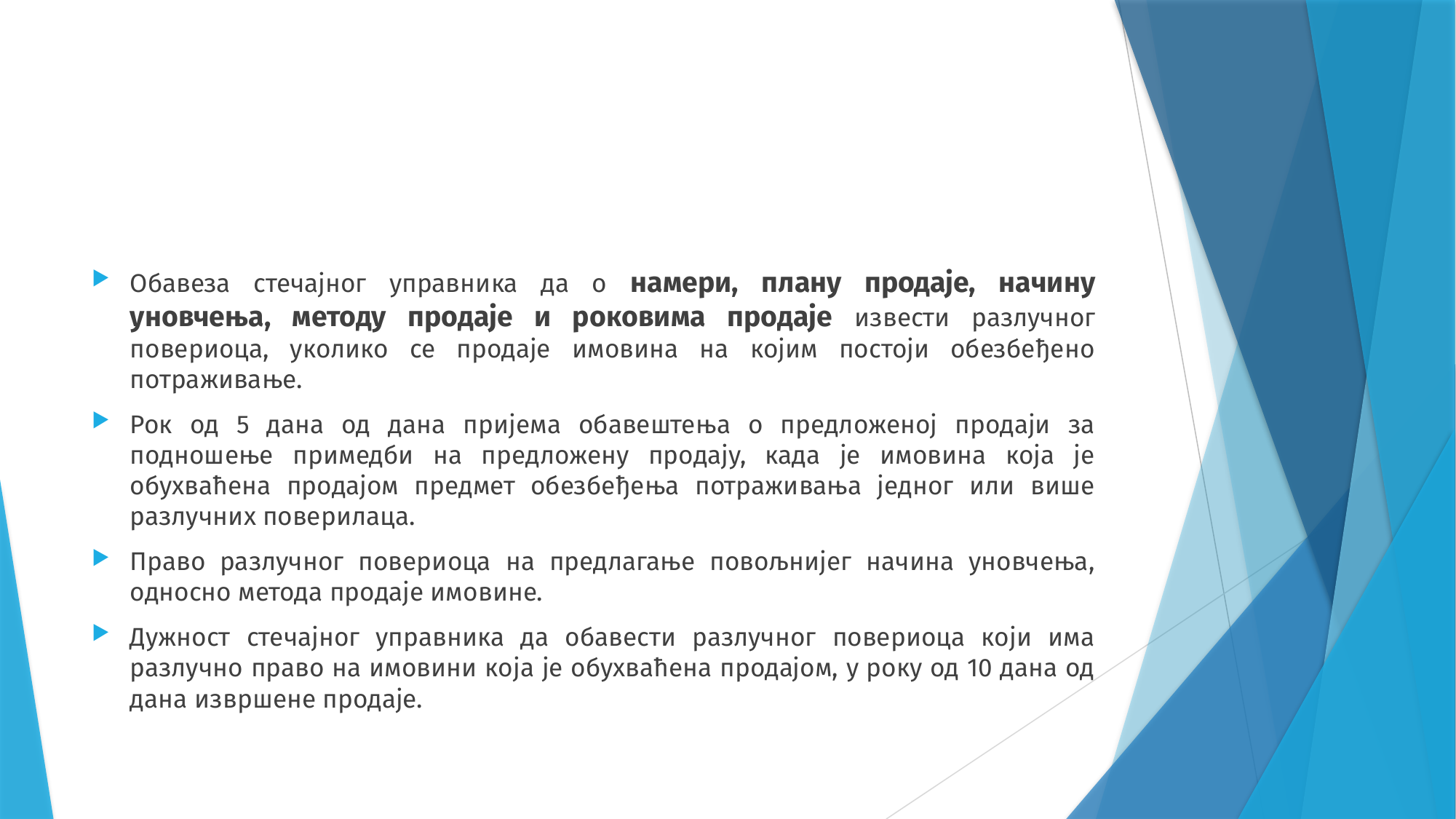

Обавеза стечајног управника да о намери, плану продаје, начину уновчења, методу продаје и роковима продаје извести разлучног повериоца, уколико се продаје имовина на којим постоји обезбеђено потраживање.
Рок од 5 дана од дана пријема обавештења о предложеној продаји за подношење примедби на предложену продају, када је имовина која је обухваћена продајом предмет обезбеђења потраживања једног или више разлучних поверилаца.
Право разлучног повериоца на предлагање повољнијег начина уновчења, односно метода продаје имовине.
Дужност стечајног управника да обавести разлучног повериоца који има разлучно право на имовини која је обухваћена продајом, у року од 10 дана од дана извршене продаје.